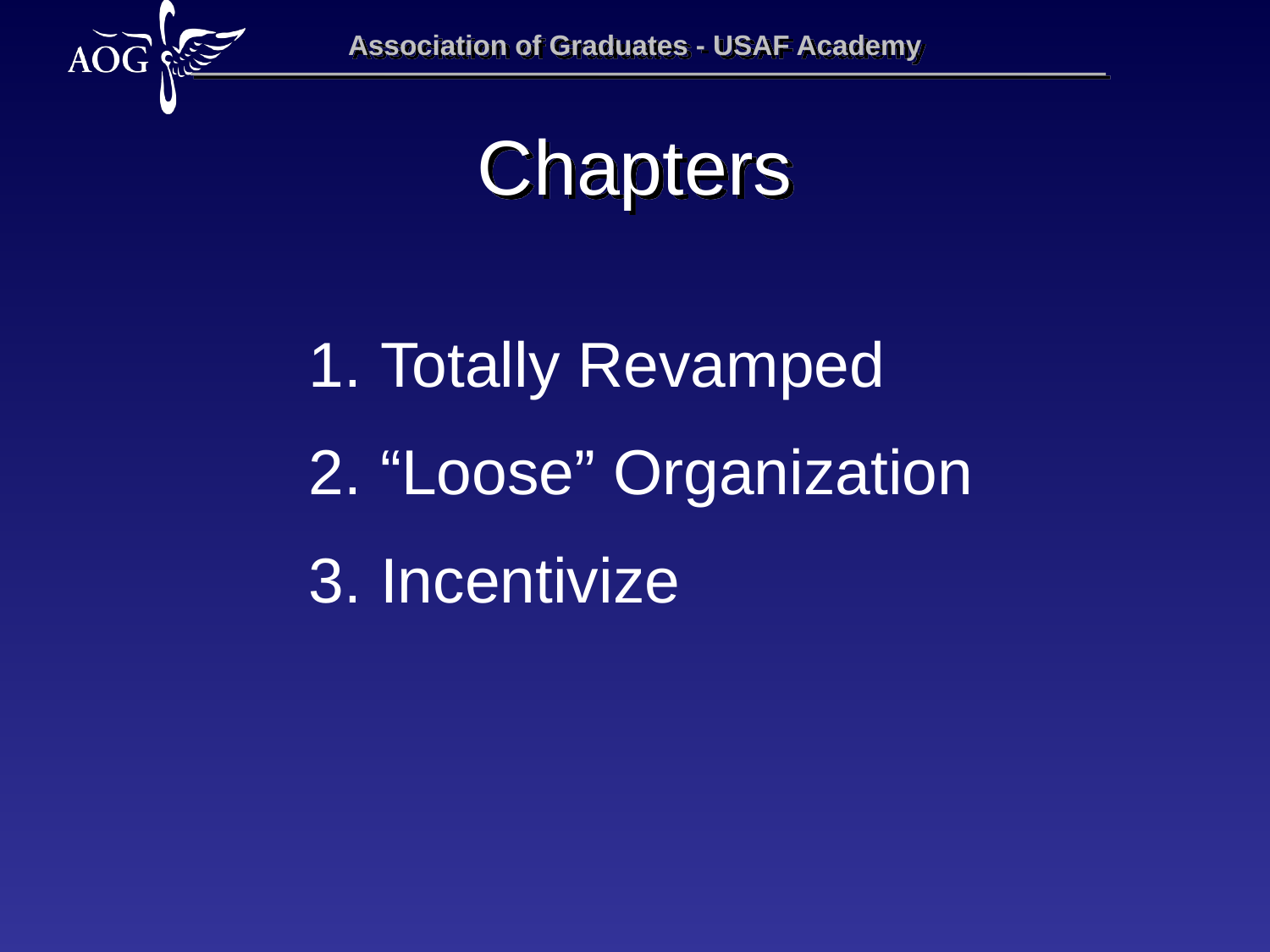

# Chapters
Totally Revamped
“Loose” Organization
Incentivize